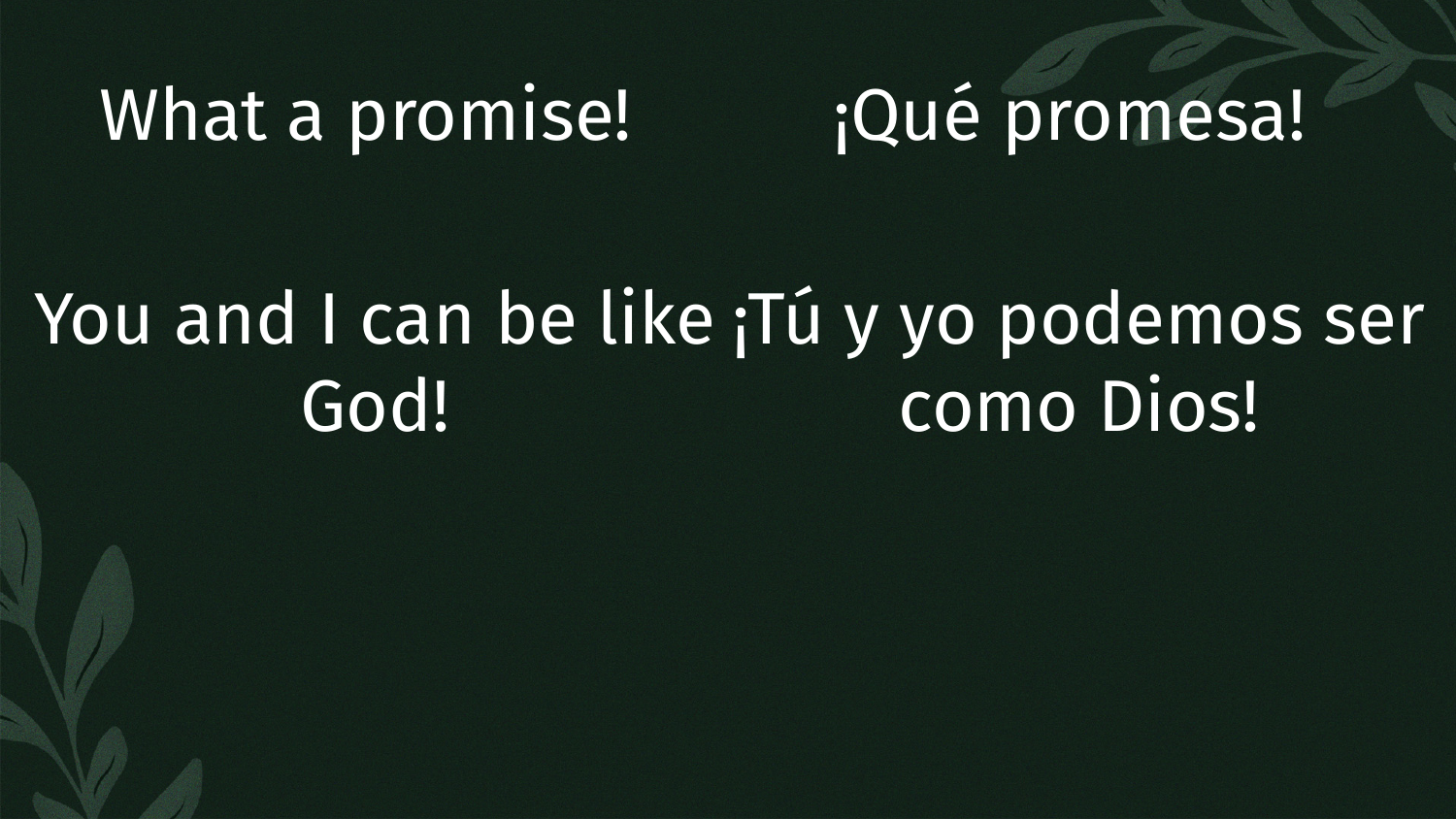

What a promise!

You and I can be like God!

¡Qué promesa!

¡Tú y yo podemos ser como Dios!